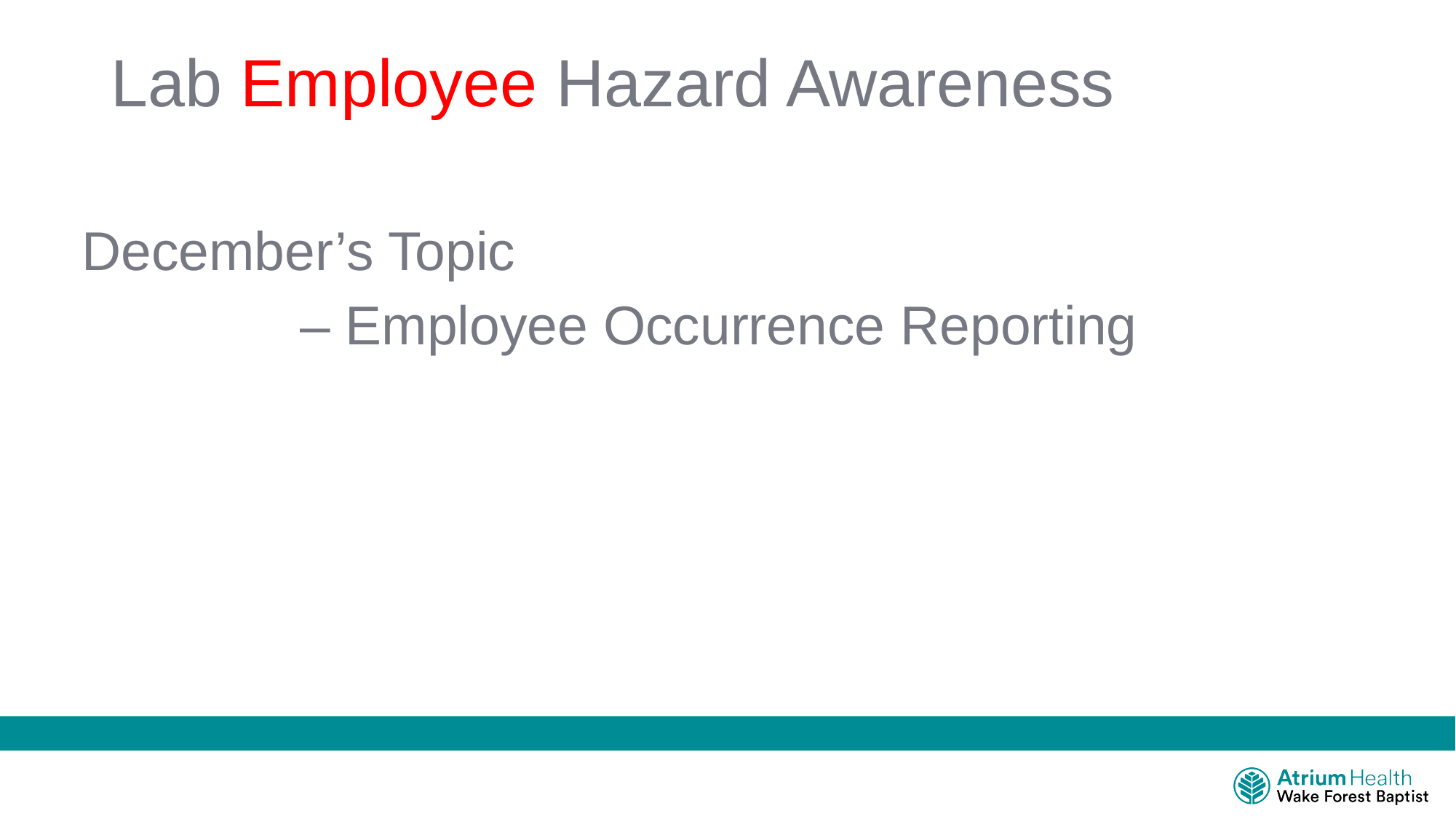

# Lab Employee Hazard Awareness
December’s Topic
		– Employee Occurrence Reporting